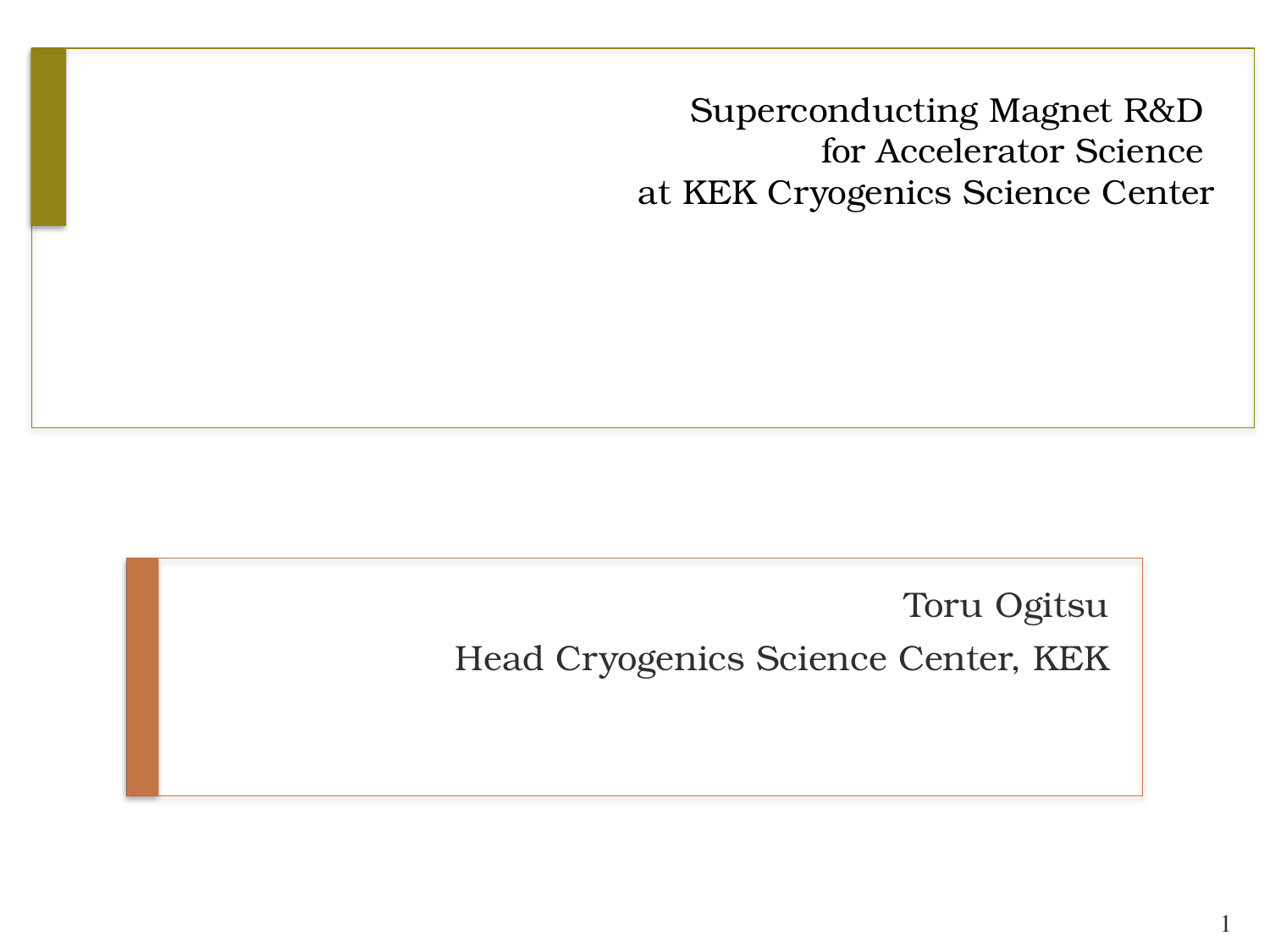

# Superconducting Magnet R&D for Accelerator Science at KEK Cryogenics Science Center
Toru Ogitsu
Head Cryogenics Science Center, KEK
1